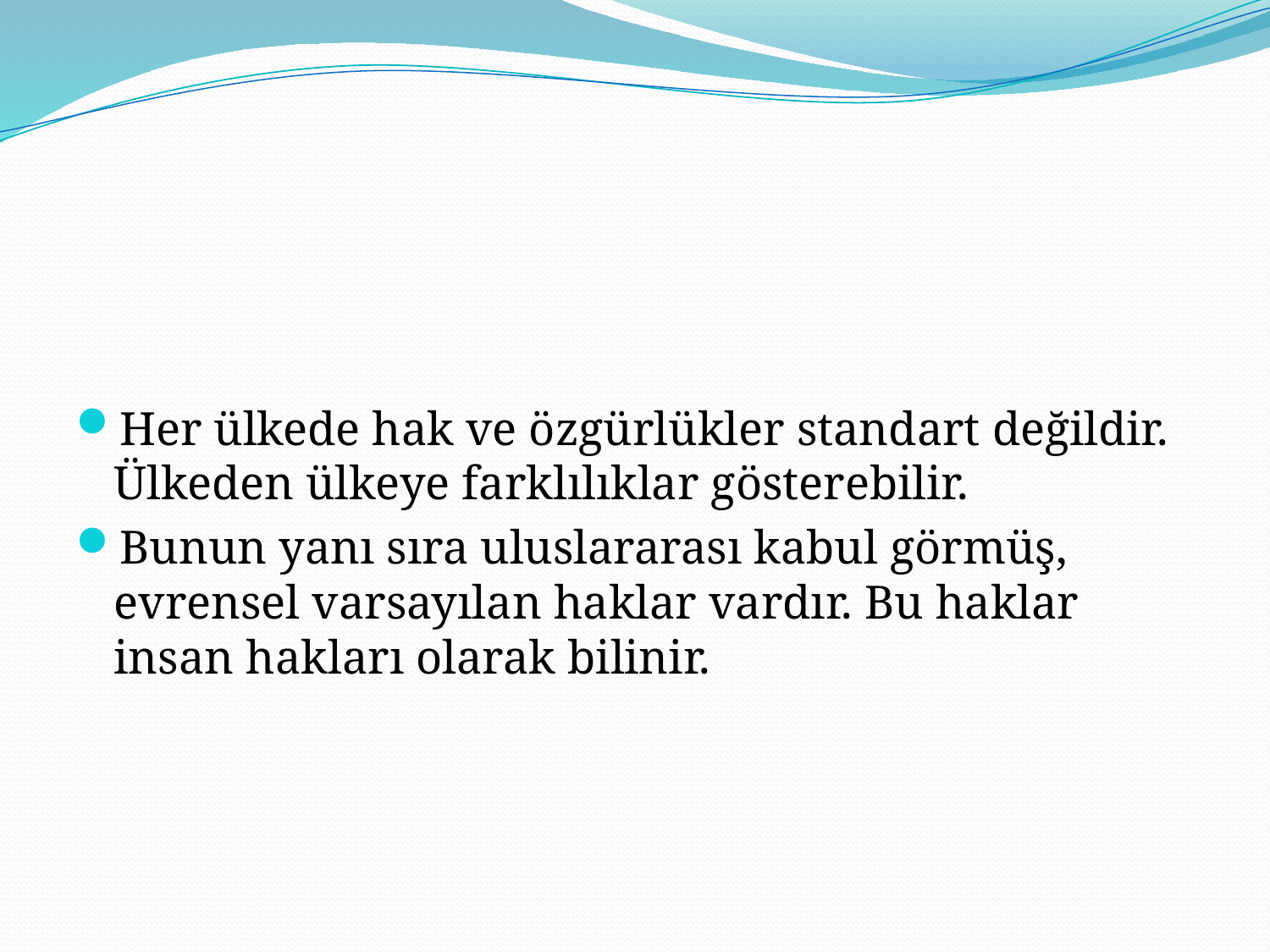

#
Her ülkede hak ve özgürlükler standart değildir. Ülkeden ülkeye farklılıklar gösterebilir.
Bunun yanı sıra uluslararası kabul görmüş, evrensel varsayılan haklar vardır. Bu haklar insan hakları olarak bilinir.